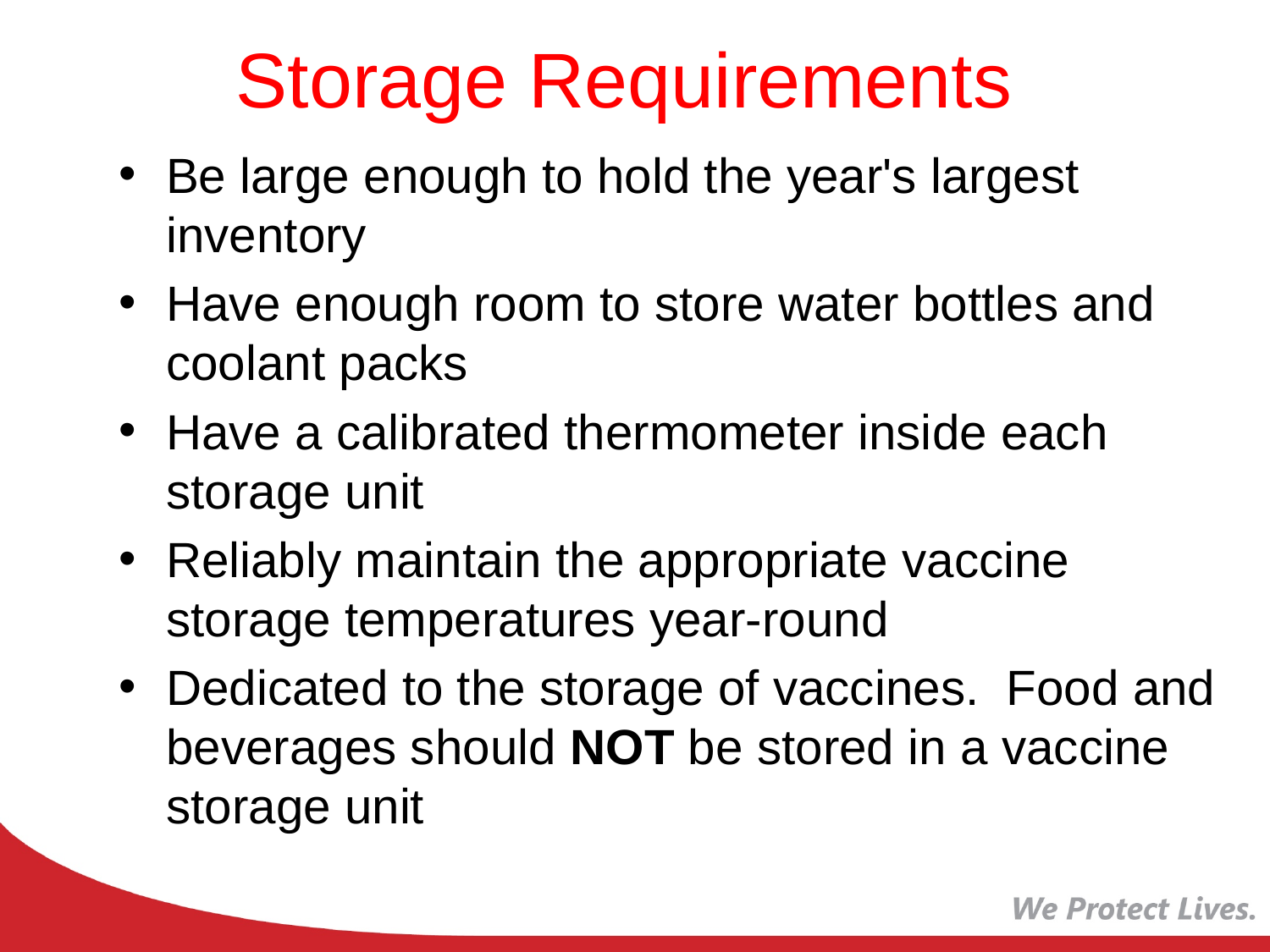

# Storage Requirements
Be large enough to hold the year's largest inventory
Have enough room to store water bottles and coolant packs
Have a calibrated thermometer inside each storage unit
Reliably maintain the appropriate vaccine storage temperatures year-round
Dedicated to the storage of vaccines.  Food and beverages should NOT be stored in a vaccine storage unit